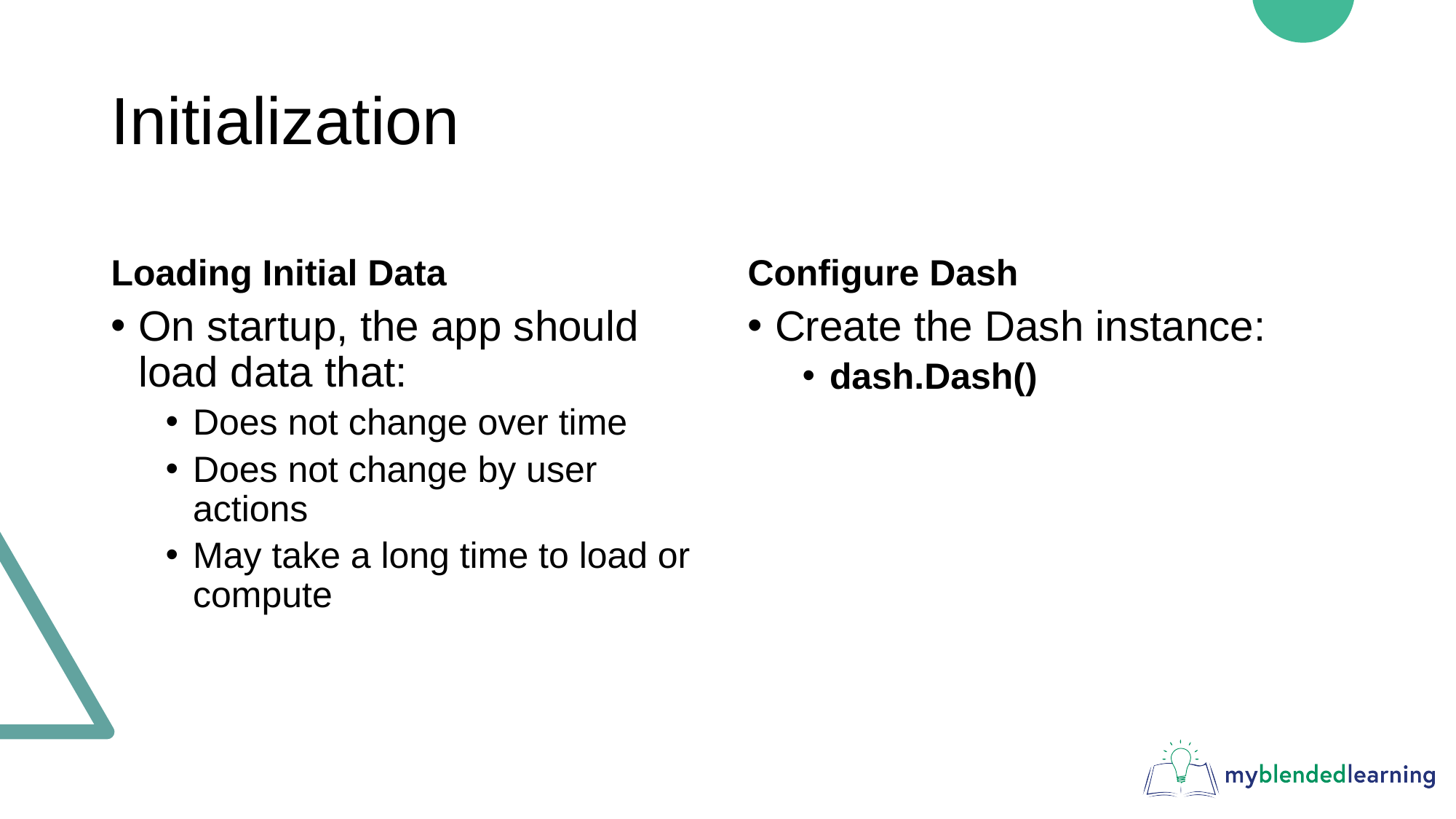

# Initialization
Loading Initial Data
Configure Dash
On startup, the app should load data that:
Does not change over time
Does not change by user actions
May take a long time to load or compute

Create the Dash instance:
dash.Dash()